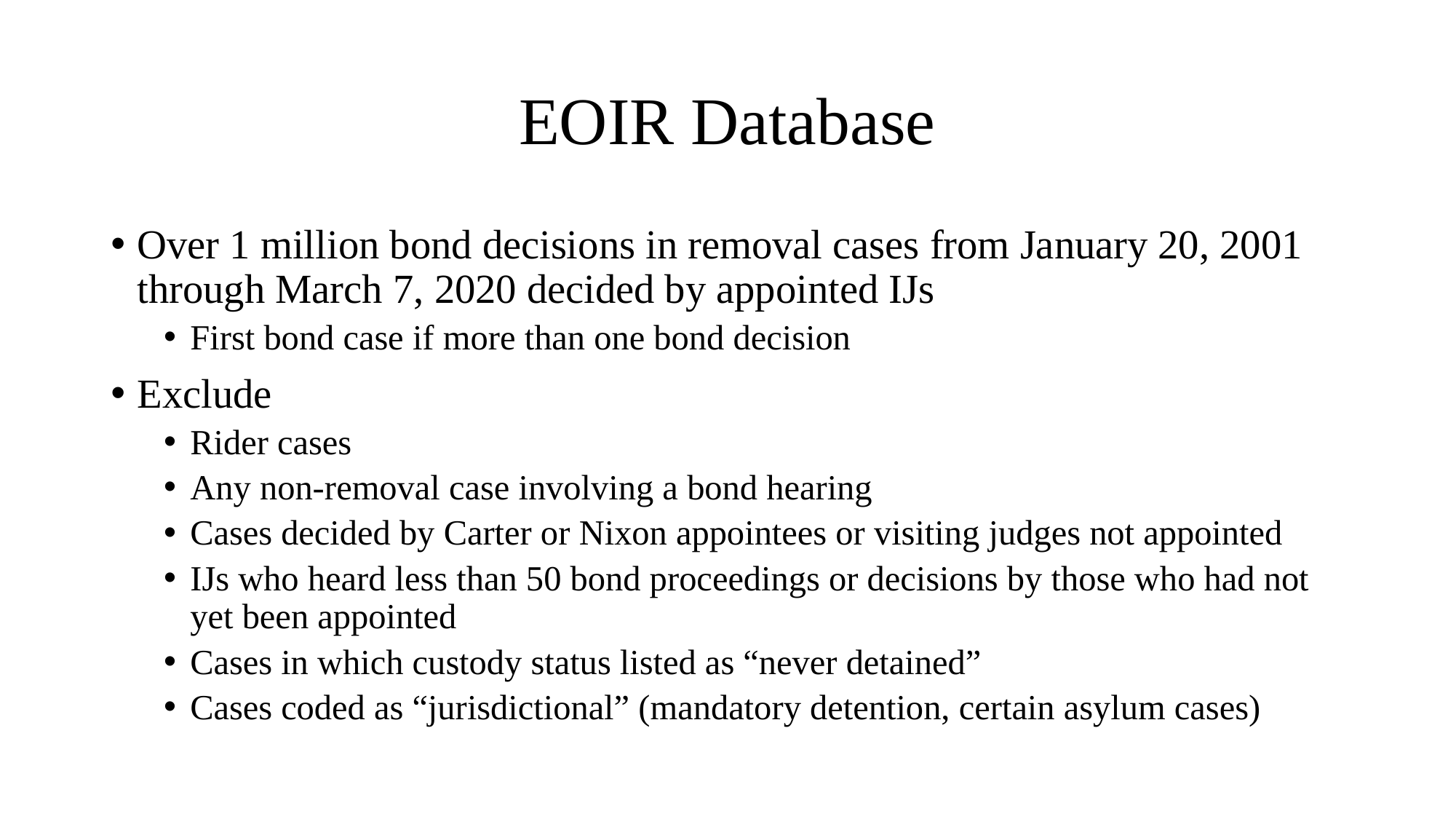

# EOIR Database
Over 1 million bond decisions in removal cases from January 20, 2001 through March 7, 2020 decided by appointed IJs
First bond case if more than one bond decision
Exclude
Rider cases
Any non-removal case involving a bond hearing
Cases decided by Carter or Nixon appointees or visiting judges not appointed
IJs who heard less than 50 bond proceedings or decisions by those who had not yet been appointed
Cases in which custody status listed as “never detained”
Cases coded as “jurisdictional” (mandatory detention, certain asylum cases)